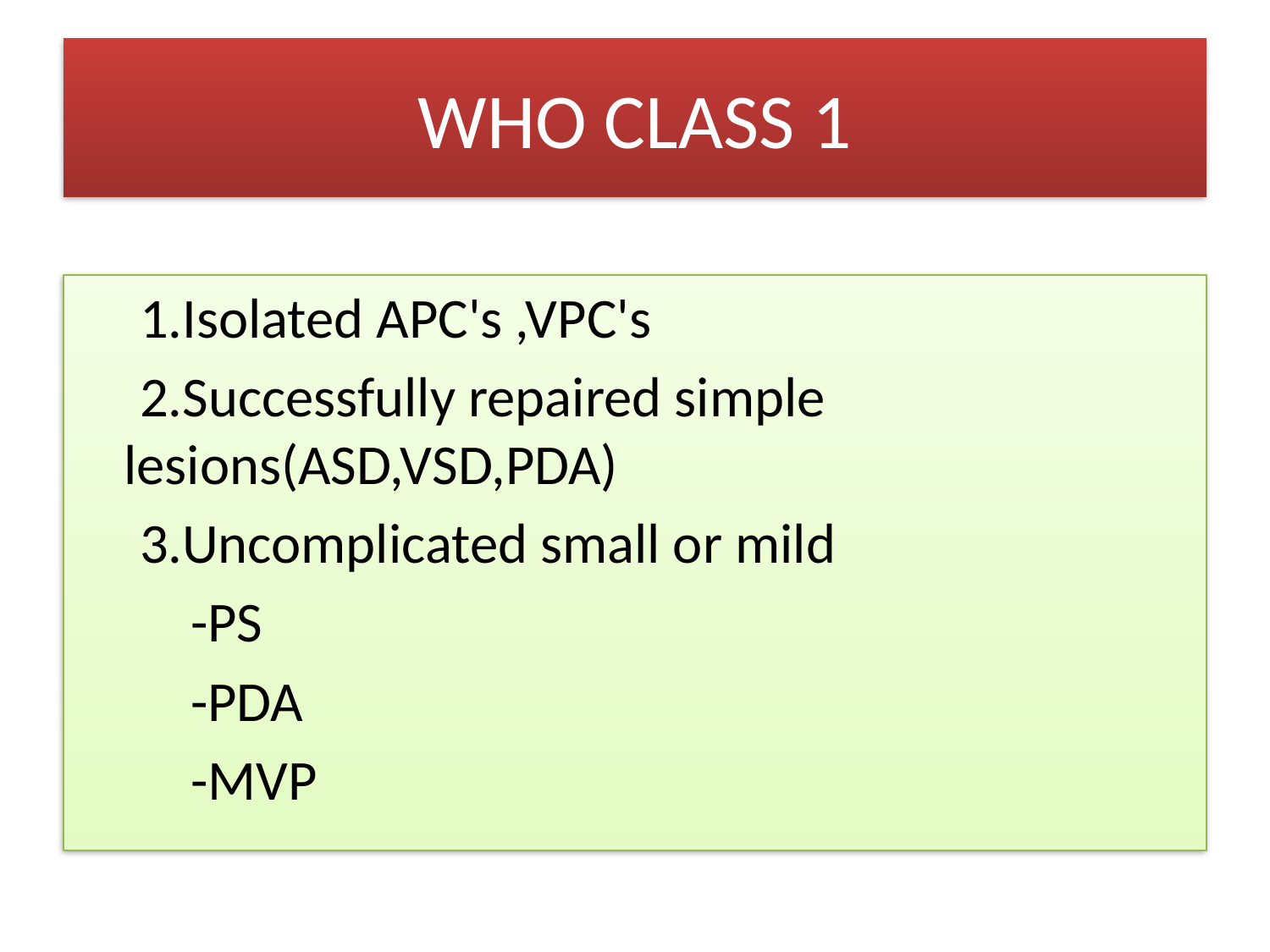

# WHO CLASS 1
     1.Isolated APC's ,VPC's
     2.Successfully repaired simple  lesions(ASD,VSD,PDA)
     3.Uncomplicated small or mild
         -PS
         -PDA
         -MVP